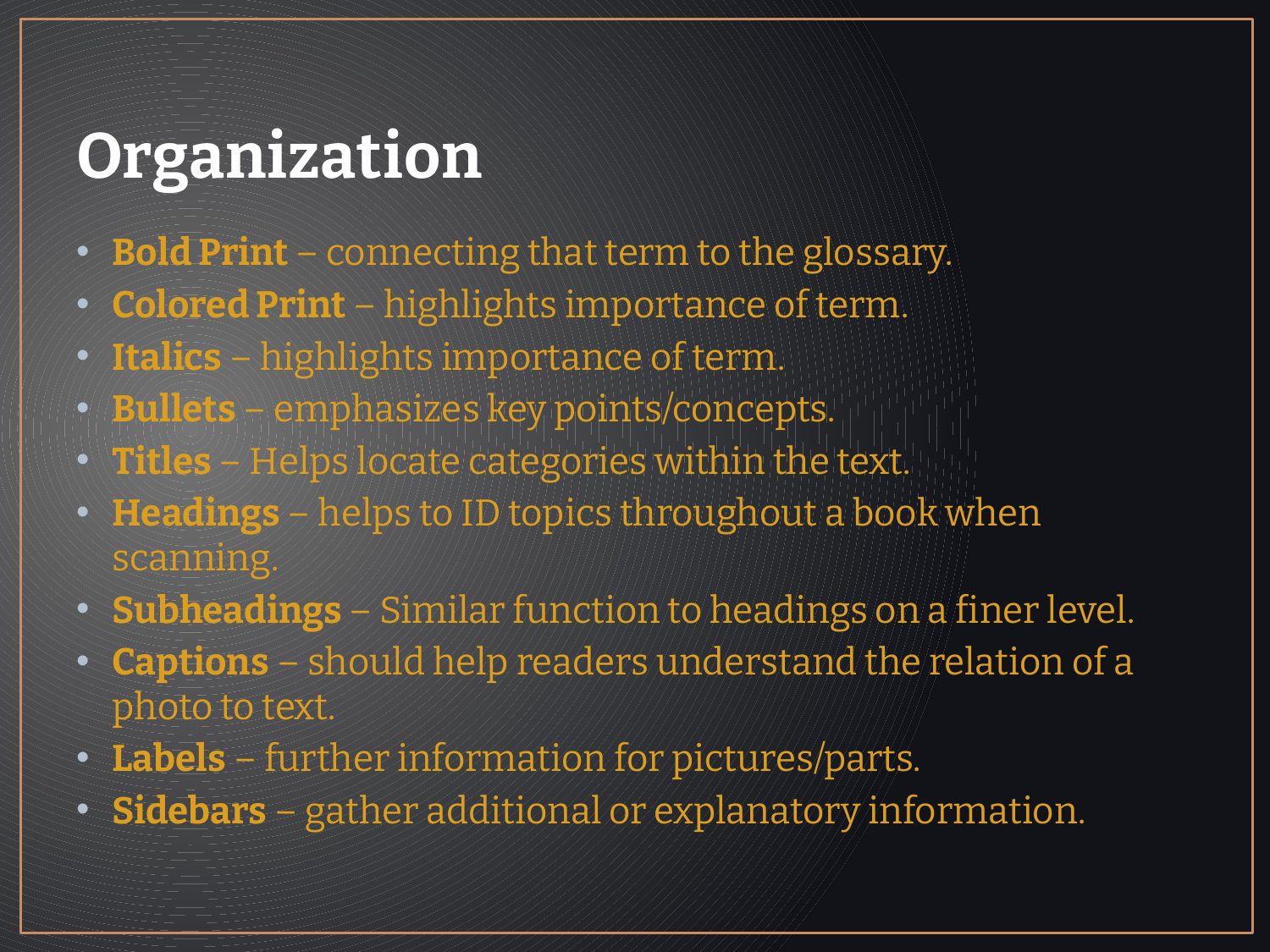

# Organization
Bold Print – connecting that term to the glossary.
Colored Print – highlights importance of term.
Italics – highlights importance of term.
Bullets – emphasizes key points/concepts.
Titles – Helps locate categories within the text.
Headings – helps to ID topics throughout a book when scanning.
Subheadings – Similar function to headings on a finer level.
Captions – should help readers understand the relation of a photo to text.
Labels – further information for pictures/parts.
Sidebars – gather additional or explanatory information.